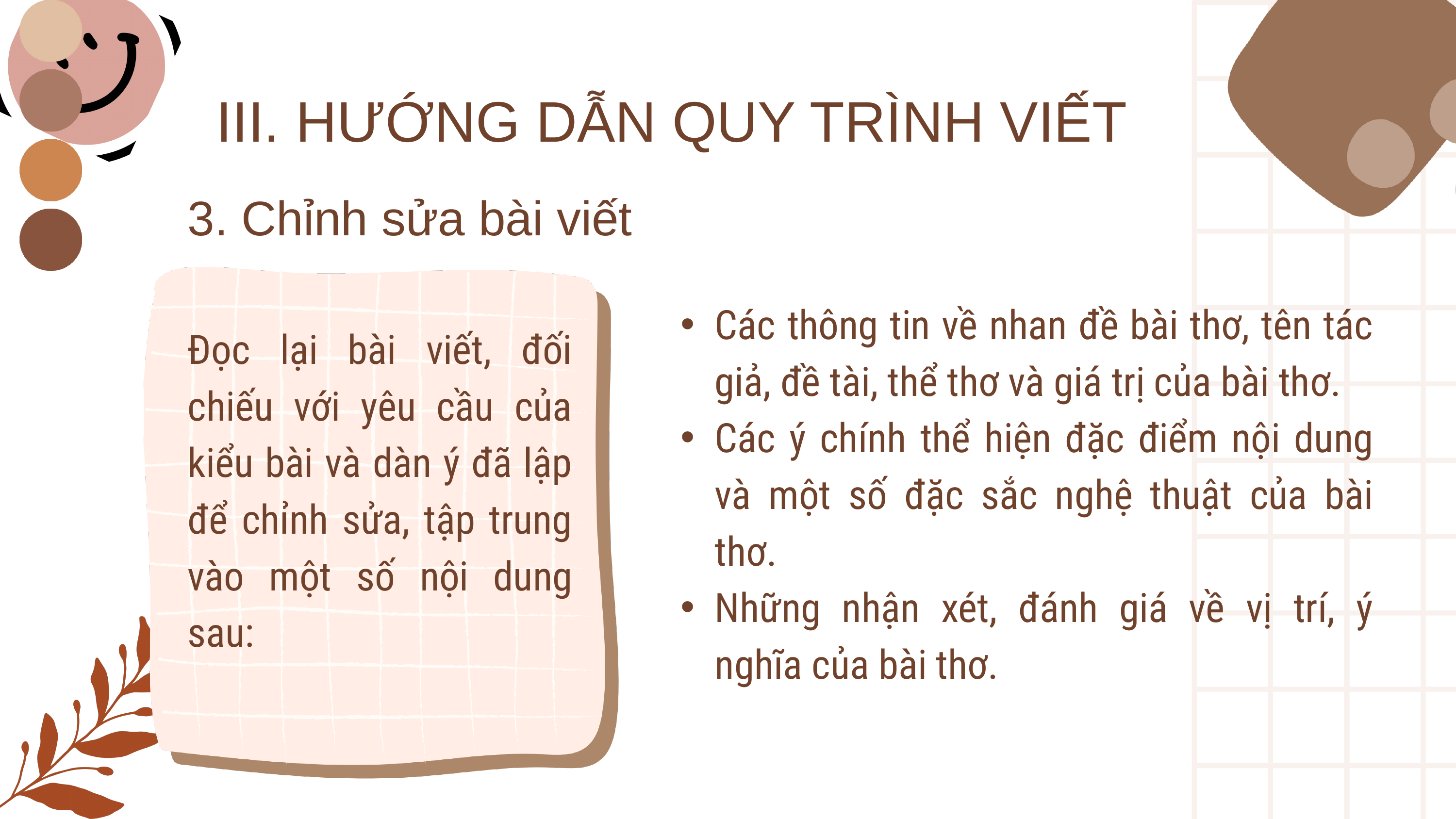

III. HƯỚNG DẪN QUY TRÌNH VIẾT
3. Chỉnh sửa bài viết

Các thông tin về nhan đề bài thơ, tên tác giả, đề tài, thể thơ và giá trị của bài thơ.
Các ý chính thể hiện đặc điểm nội dung và một số đặc sắc nghệ thuật của bài thơ.
Những nhận xét, đánh giá về vị trí, ý nghĩa của bài thơ.
Đọc lại bài viết, đối chiếu với yêu cầu của kiểu bài và dàn ý đã lập để chỉnh sửa, tập trung vào một số nội dung sau: